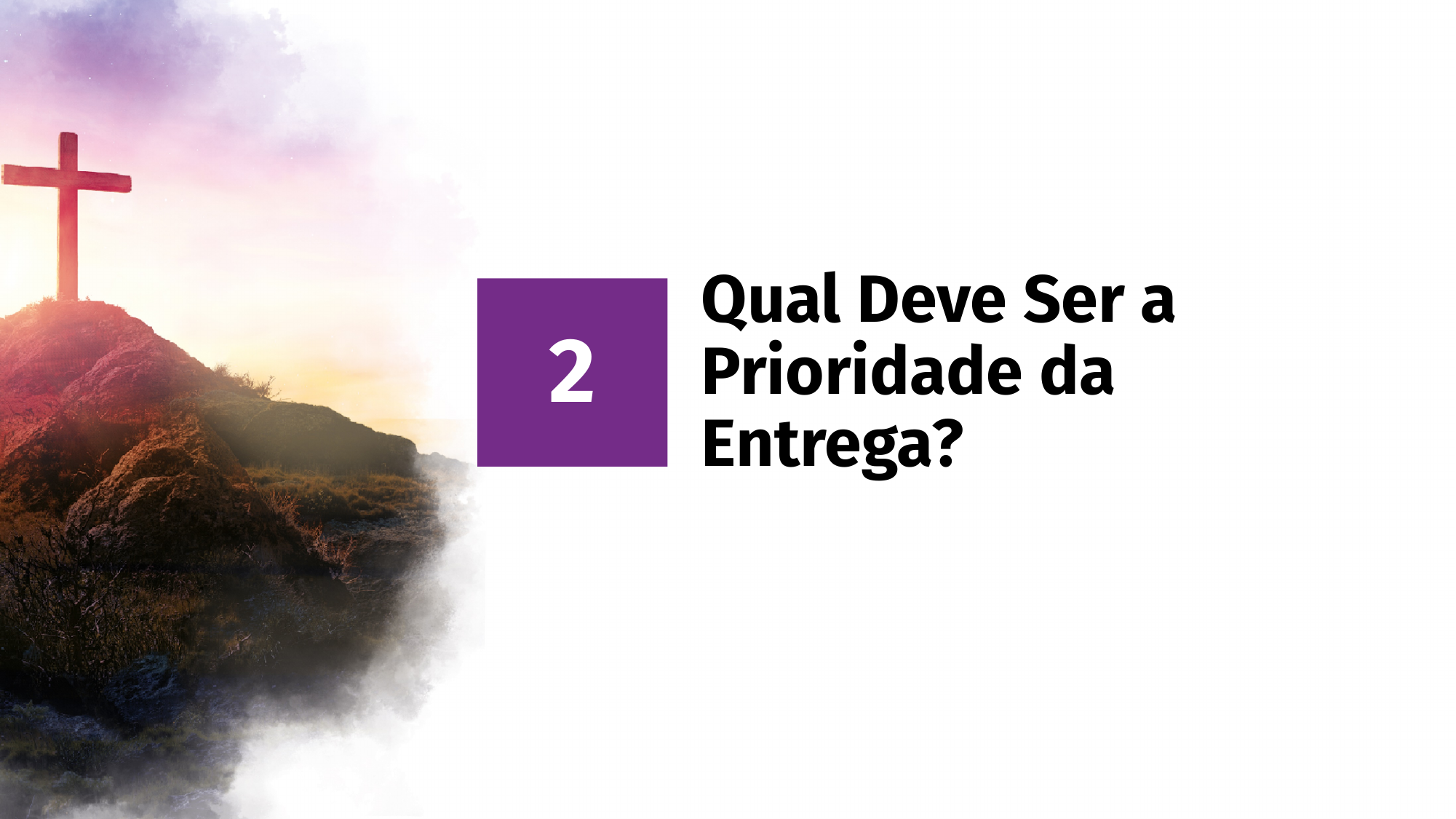

# Qual Deve Ser a Prioridade da Entrega?
2